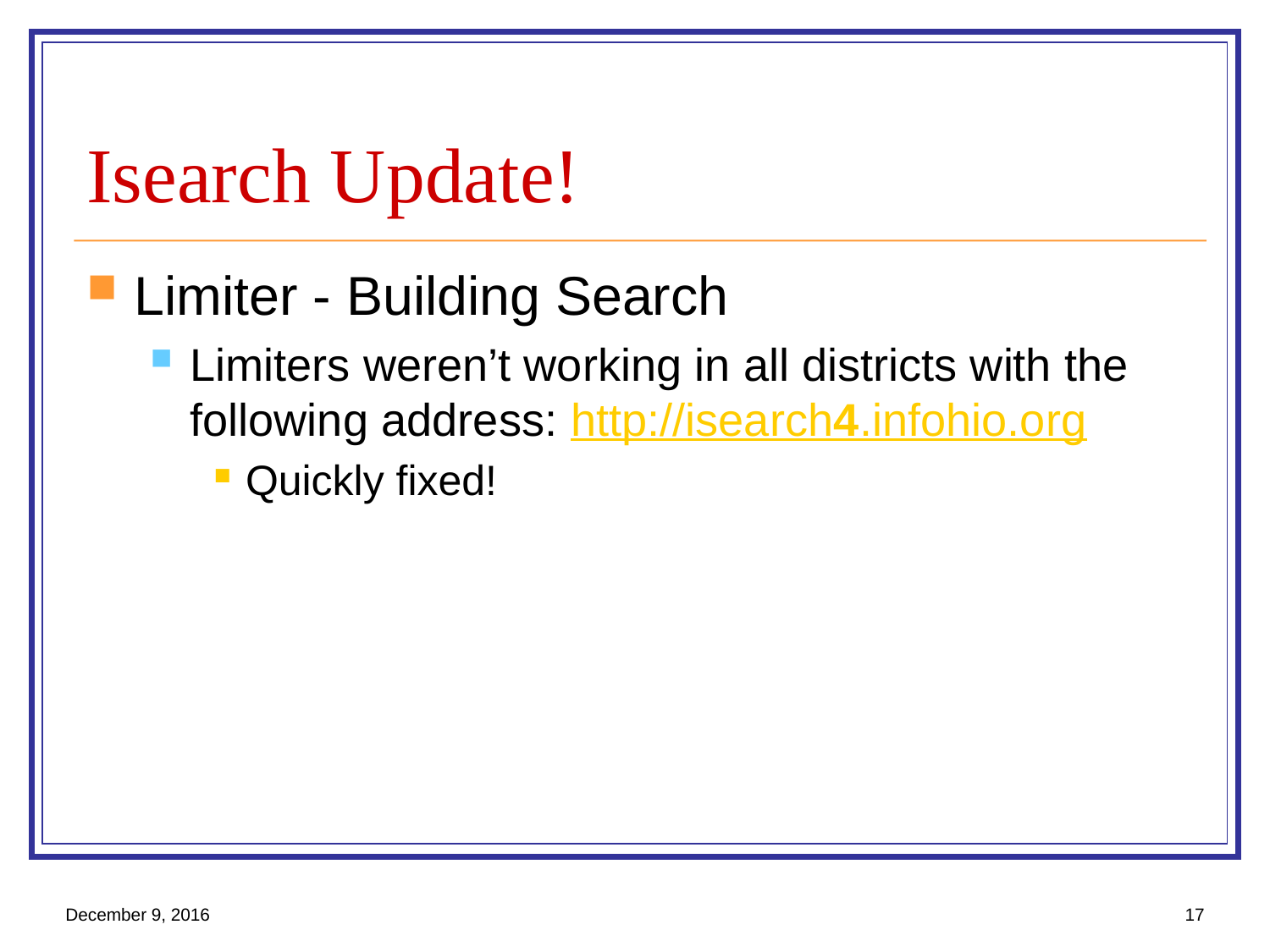

# Isearch Update!
Limiter - Building Search
Limiters weren’t working in all districts with the following address: http://isearch4.infohio.org
Quickly fixed!

December 9, 2016
17